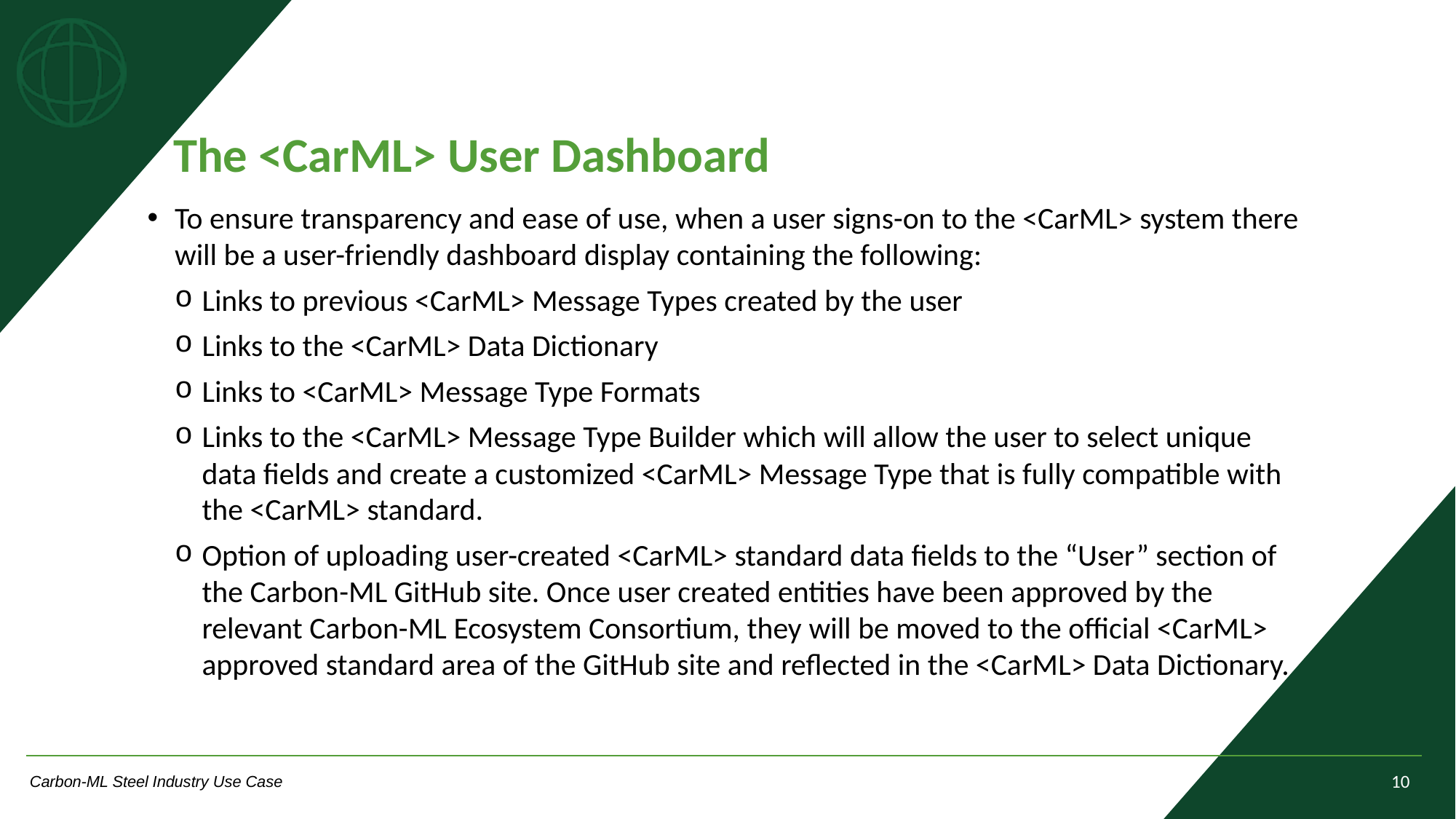

# The <CarML> User Dashboard
To ensure transparency and ease of use, when a user signs-on to the <CarML> system there will be a user-friendly dashboard display containing the following:
Links to previous <CarML> Message Types created by the user
Links to the <CarML> Data Dictionary
Links to <CarML> Message Type Formats
Links to the <CarML> Message Type Builder which will allow the user to select unique data fields and create a customized <CarML> Message Type that is fully compatible with the <CarML> standard.
Option of uploading user-created <CarML> standard data fields to the “User” section of the Carbon-ML GitHub site. Once user created entities have been approved by the relevant Carbon-ML Ecosystem Consortium, they will be moved to the official <CarML> approved standard area of the GitHub site and reflected in the <CarML> Data Dictionary.
Carbon-ML Steel Industry Use Case
10